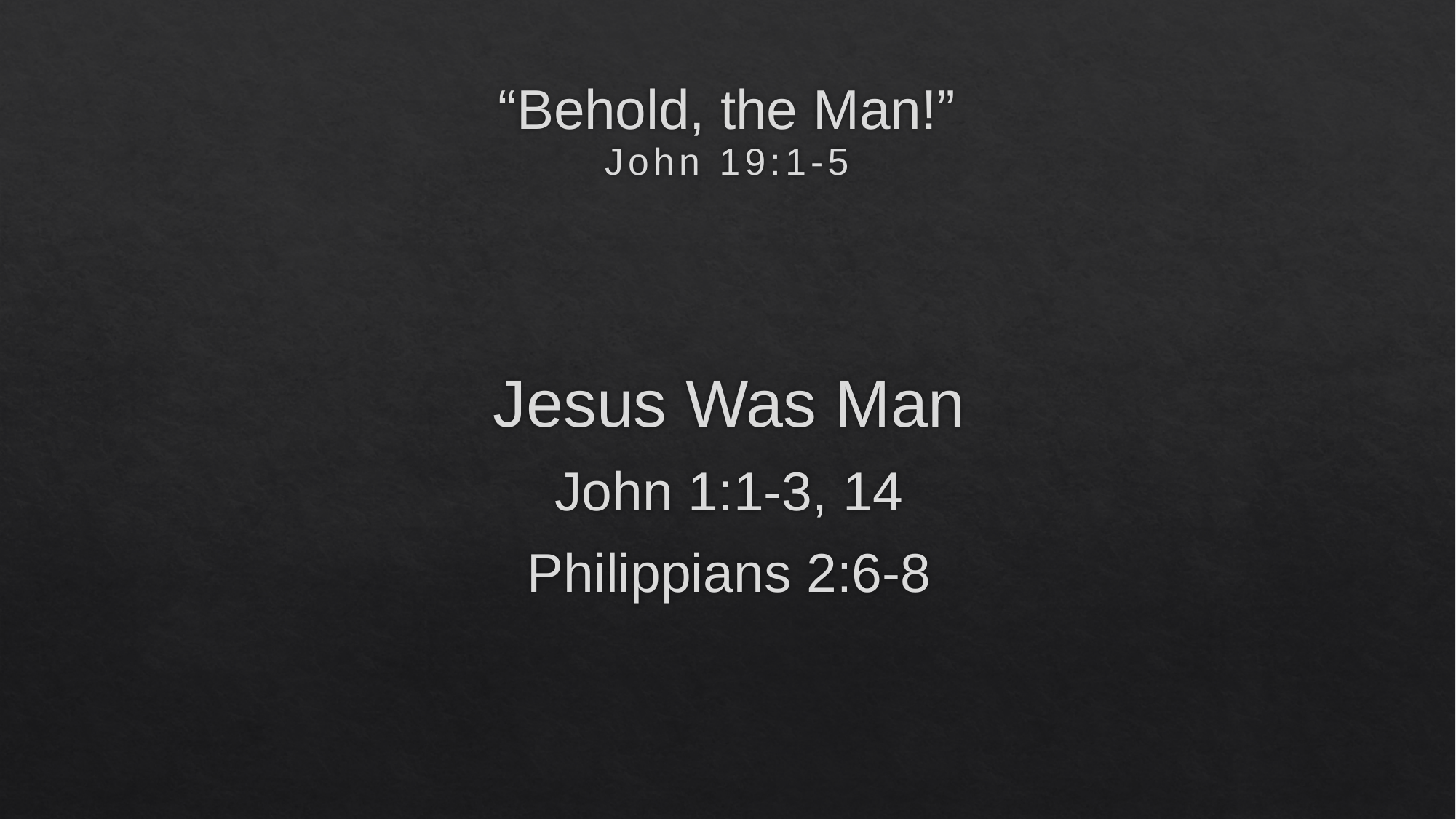

# “Behold, the Man!” John 19:1-5

Jesus Was Man
John 1:1-3, 14
Philippians 2:6-8